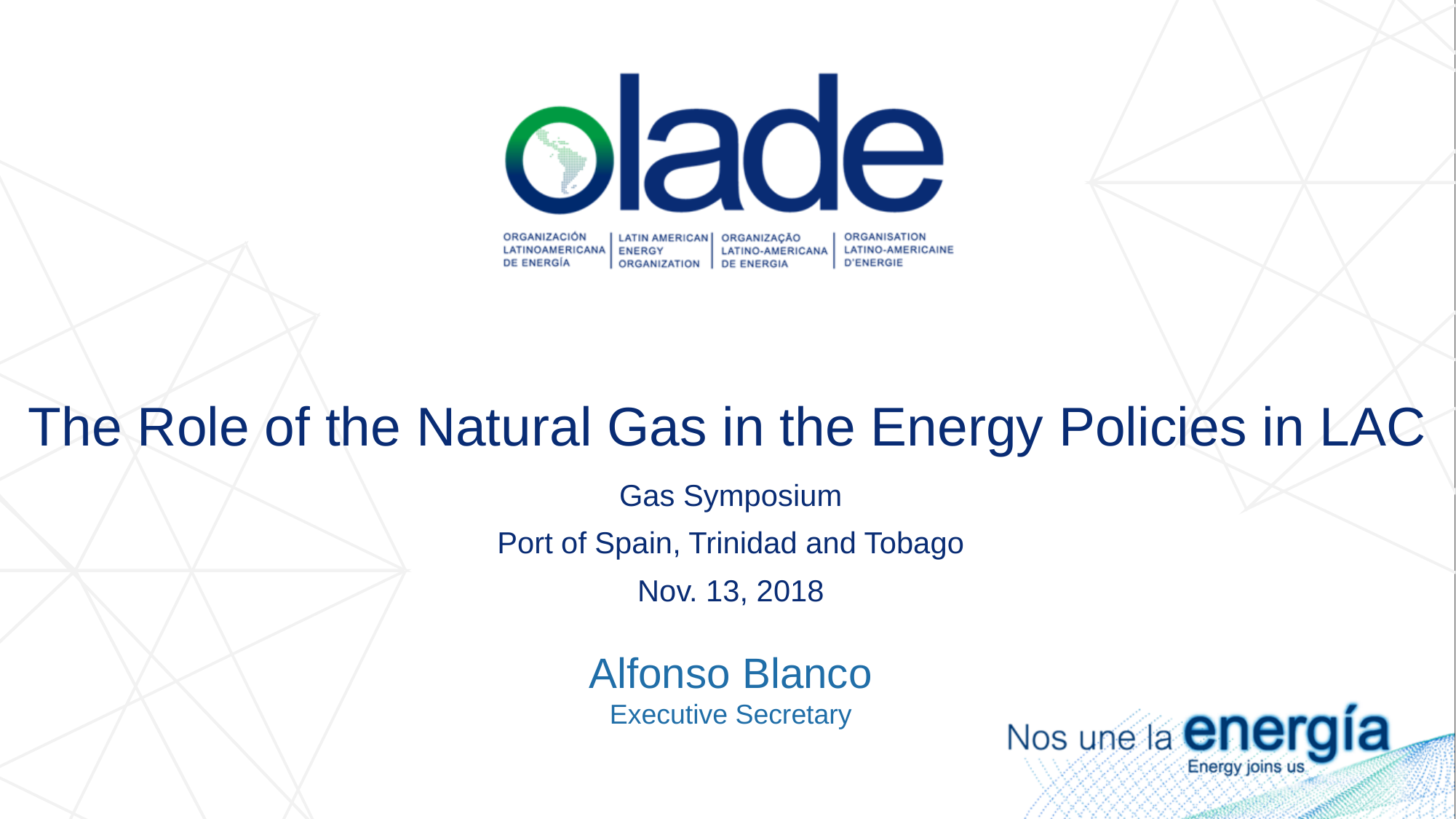

# The Role of the Natural Gas in the Energy Policies in LAC
Gas Symposium
Port of Spain, Trinidad and Tobago
Nov. 13, 2018
Alfonso Blanco
Executive Secretary